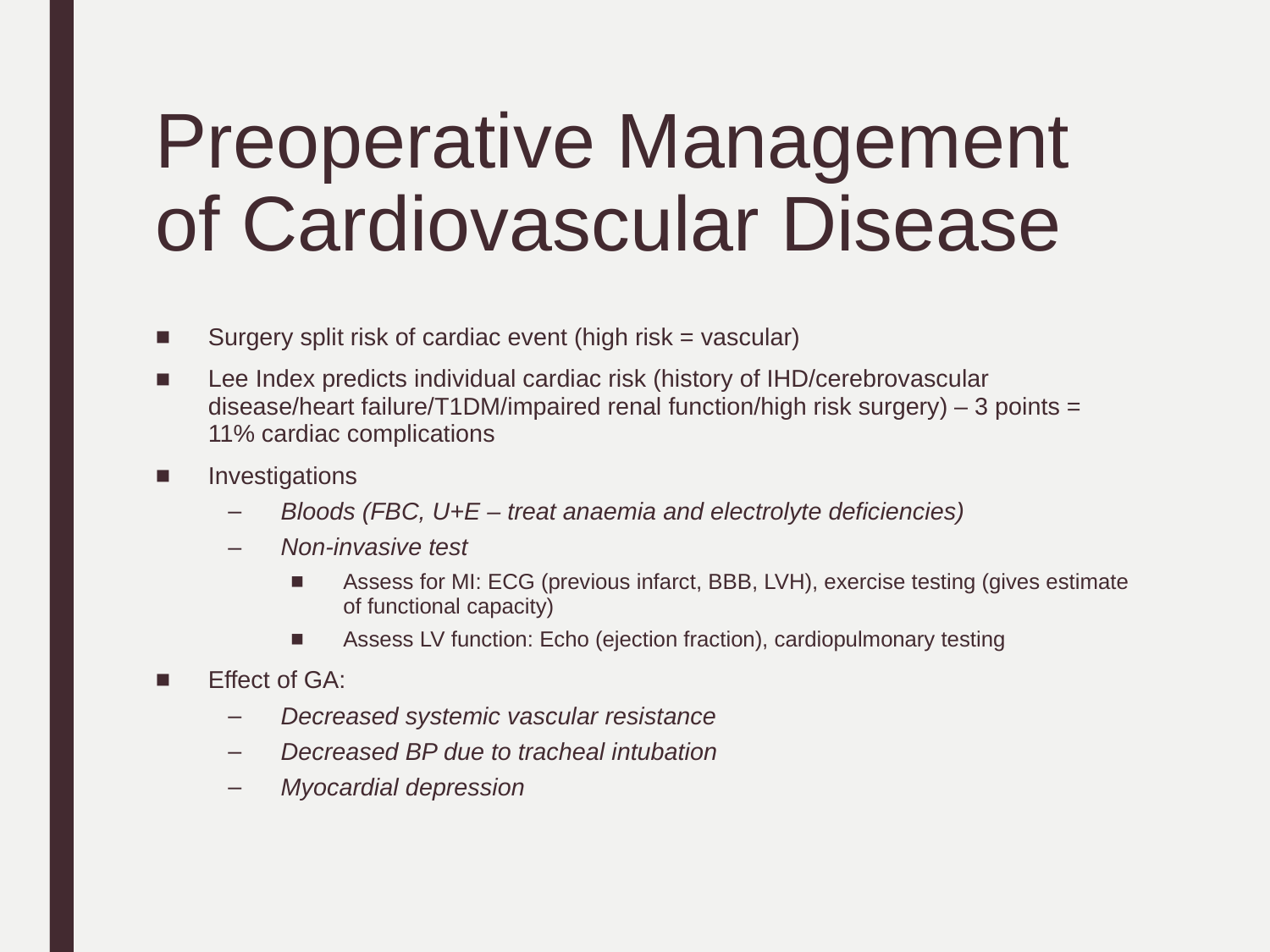

# Preoperative Management of Cardiovascular Disease
Surgery split risk of cardiac event (high risk = vascular)
Lee Index predicts individual cardiac risk (history of IHD/cerebrovascular disease/heart failure/T1DM/impaired renal function/high risk surgery) – 3 points = 11% cardiac complications
Investigations
Bloods (FBC, U+E – treat anaemia and electrolyte deficiencies)
Non-invasive test
Assess for MI: ECG (previous infarct, BBB, LVH), exercise testing (gives estimate of functional capacity)
Assess LV function: Echo (ejection fraction), cardiopulmonary testing
Effect of GA:
Decreased systemic vascular resistance
Decreased BP due to tracheal intubation
Myocardial depression